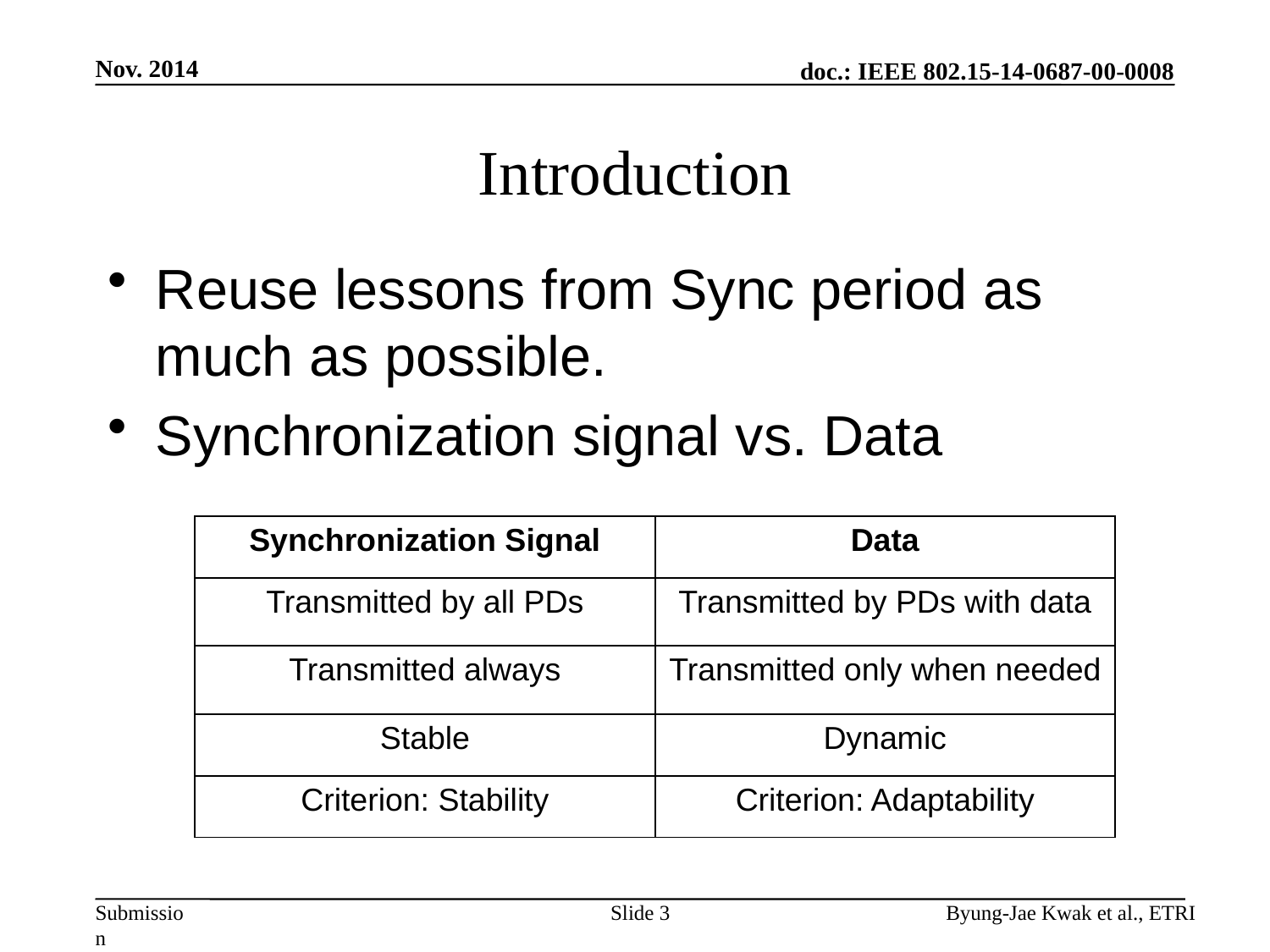

Nov. 2014
# Introduction
Reuse lessons from Sync period as much as possible.
Synchronization signal vs. Data
| Synchronization Signal | Data |
| --- | --- |
| Transmitted by all PDs | Transmitted by PDs with data |
| Transmitted always | Transmitted only when needed |
| Stable | Dynamic |
| Criterion: Stability | Criterion: Adaptability |
Slide 3
Byung-Jae Kwak et al., ETRI